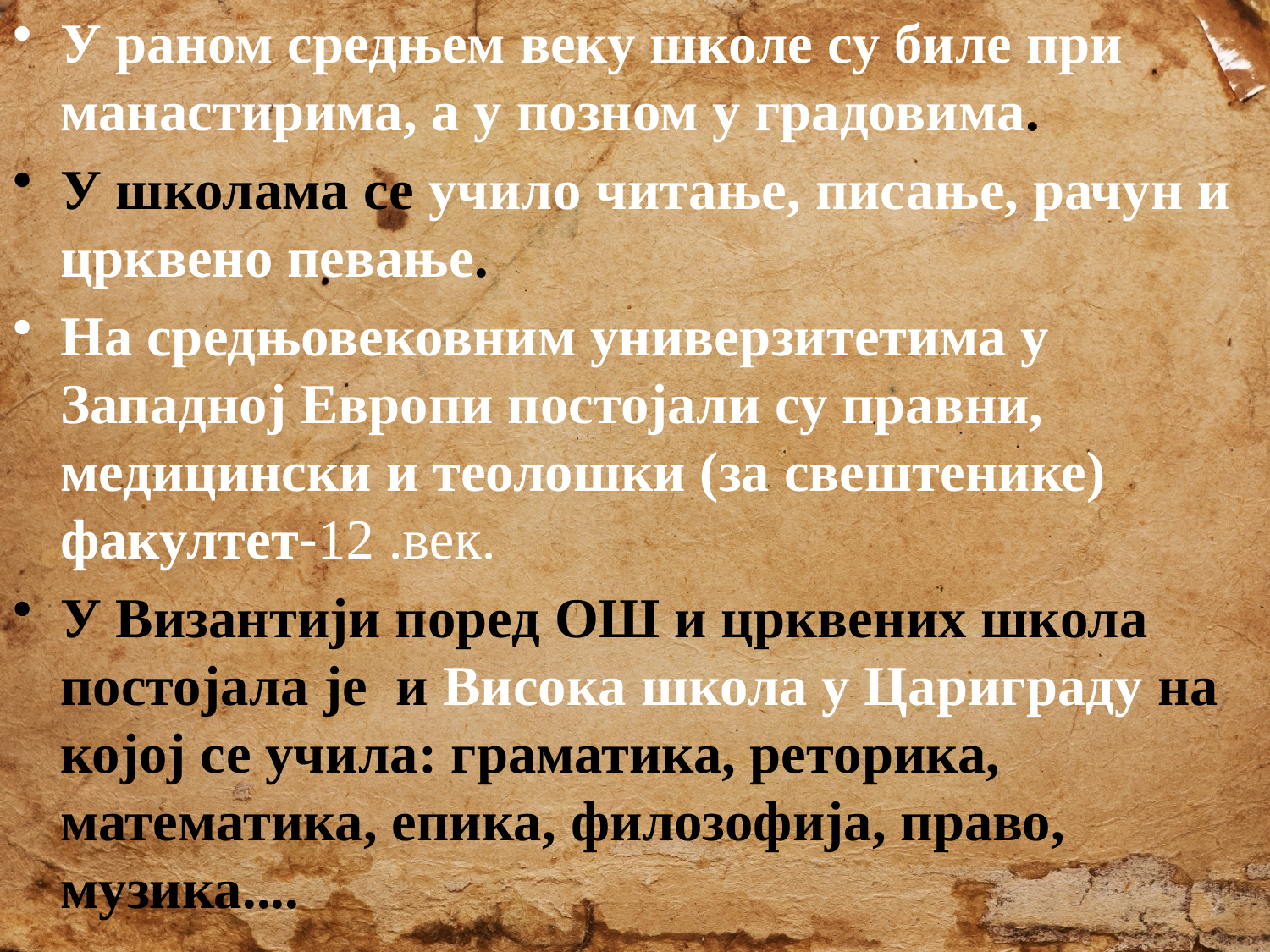

У раном средњем веку школе су биле при манастирима, а у позном у градовима.
У школама се учило читање, писање, рачун и црквено певање.
На средњовековним универзитетима у Западној Европи постојали су правни, медицински и теолошки (за свештенике) факултет-12 .век.
У Византији поред ОШ и црквених школа постојала је  и Висока школа у Цариграду на којој се учила: граматика, реторика, математика, епика, филозофија, право, музика....